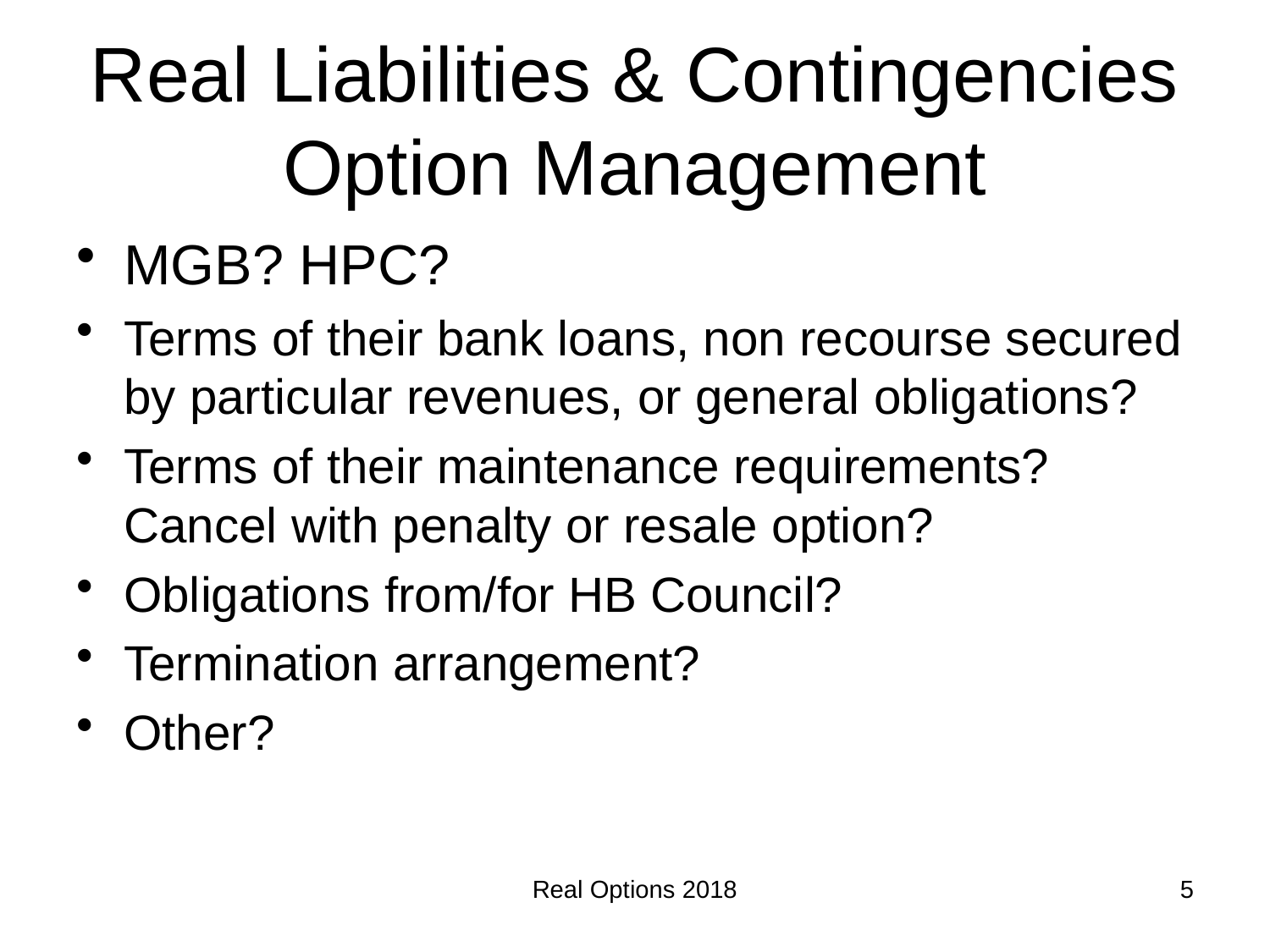

# Real Liabilities & Contingencies Option Management
MGB? HPC?
Terms of their bank loans, non recourse secured by particular revenues, or general obligations?
Terms of their maintenance requirements?  Cancel with penalty or resale option?
Obligations from/for HB Council?
Termination arrangement?
Other?
Real Options 2018
5